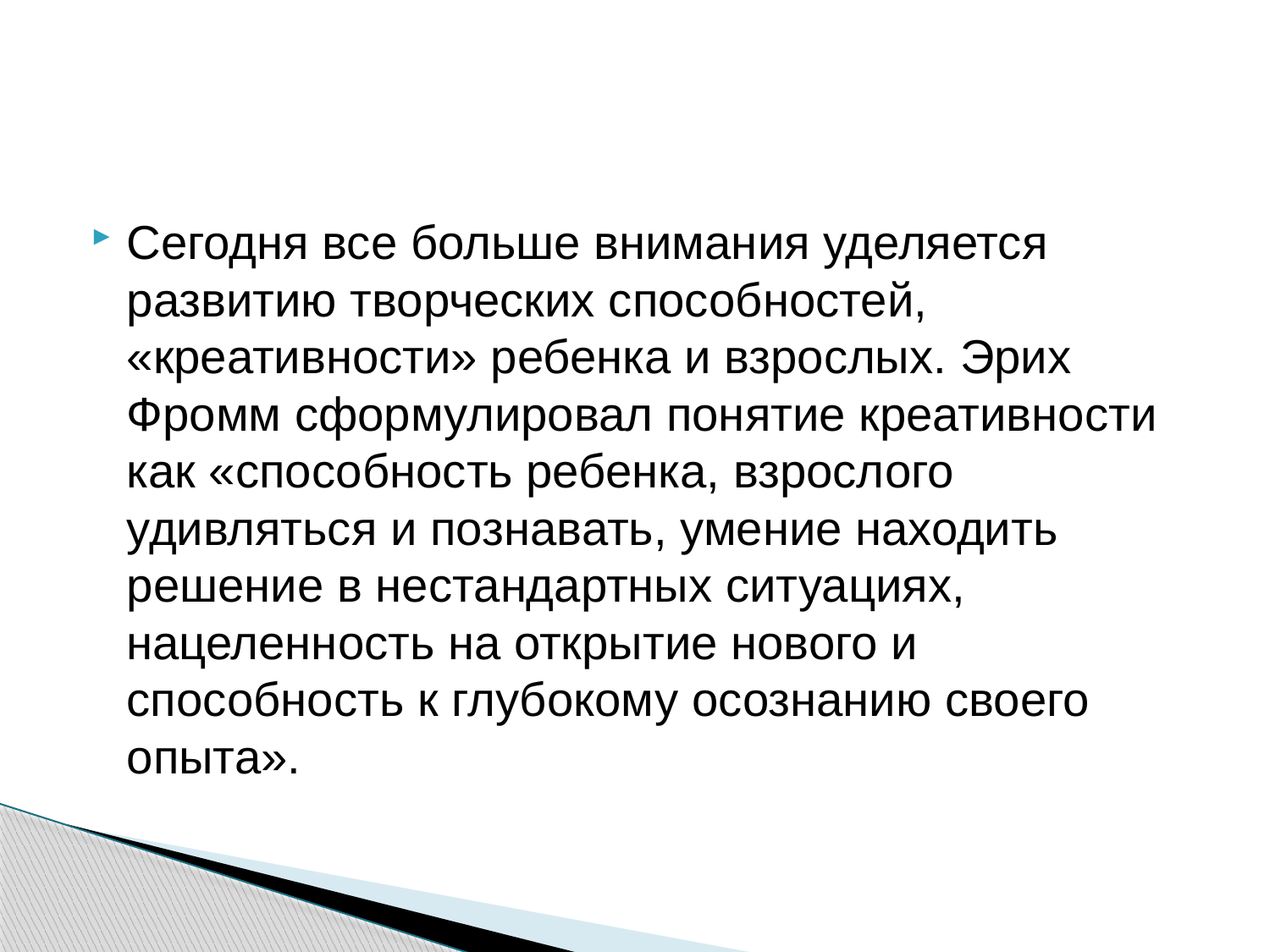

#
Сегодня все больше внимания уделяется развитию творческих способностей, «креативности» ребенка и взрослых. Эрих Фромм сформулировал понятие креативности  как «способность ребенка, взрослого удивляться и познавать, умение находить решение в нестандартных ситуациях, нацеленность на открытие нового и способность к глубокому осознанию своего опыта».